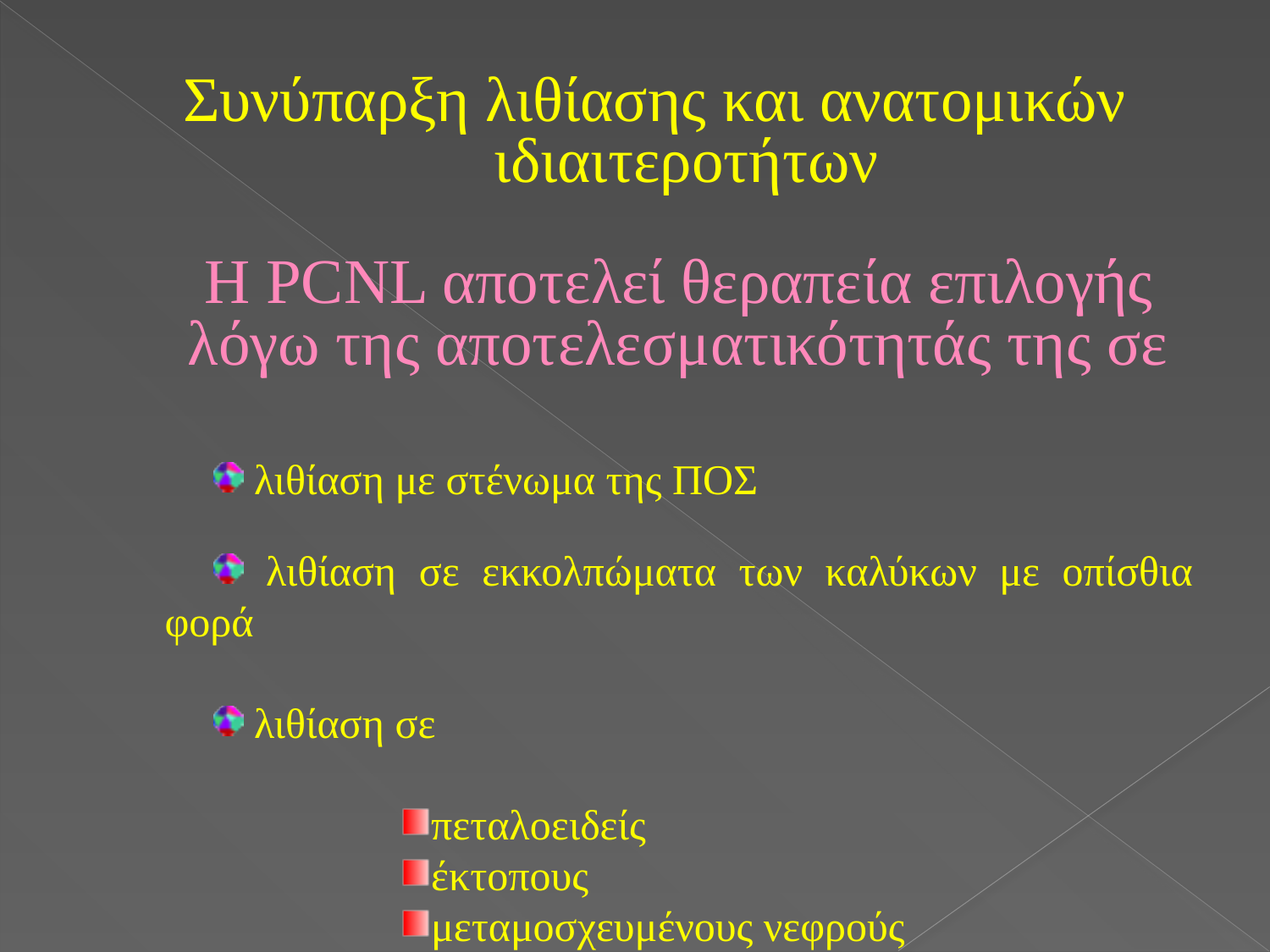

Συνύπαρξη λιθίασης και ανατομικών ιδιαιτεροτήτων

   Η PCNL αποτελεί θεραπεία επιλογής λόγω της αποτελεσματικότητάς της σε

 λιθίαση με στένωμα της ΠΟΣ

 λιθίαση σε εκκολπώματα των καλύκων με οπίσθια φορά

 λιθίαση σε

πεταλοειδείς
έκτοπους
μεταμοσχευμένους νεφρούς